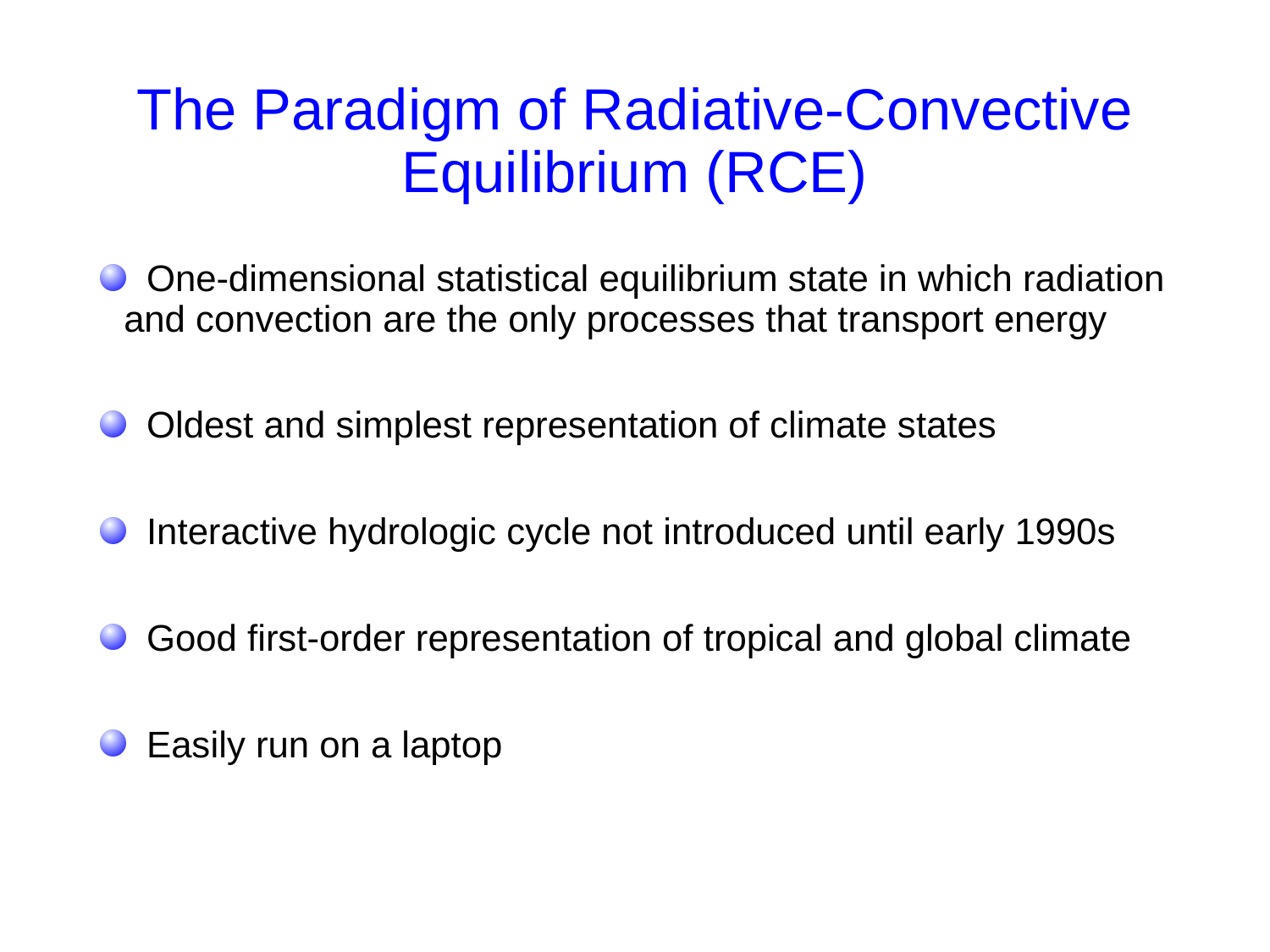

# The Paradigm of Radiative-Convective Equilibrium (RCE)
  One-dimensional statistical equilibrium state in which radiation and convection are the only processes that transport energy

  Oldest and simplest representation of climate states

  Interactive hydrologic cycle not introduced until early 1990s

  Good first-order representation of tropical and global climate

  Easily run on a laptop